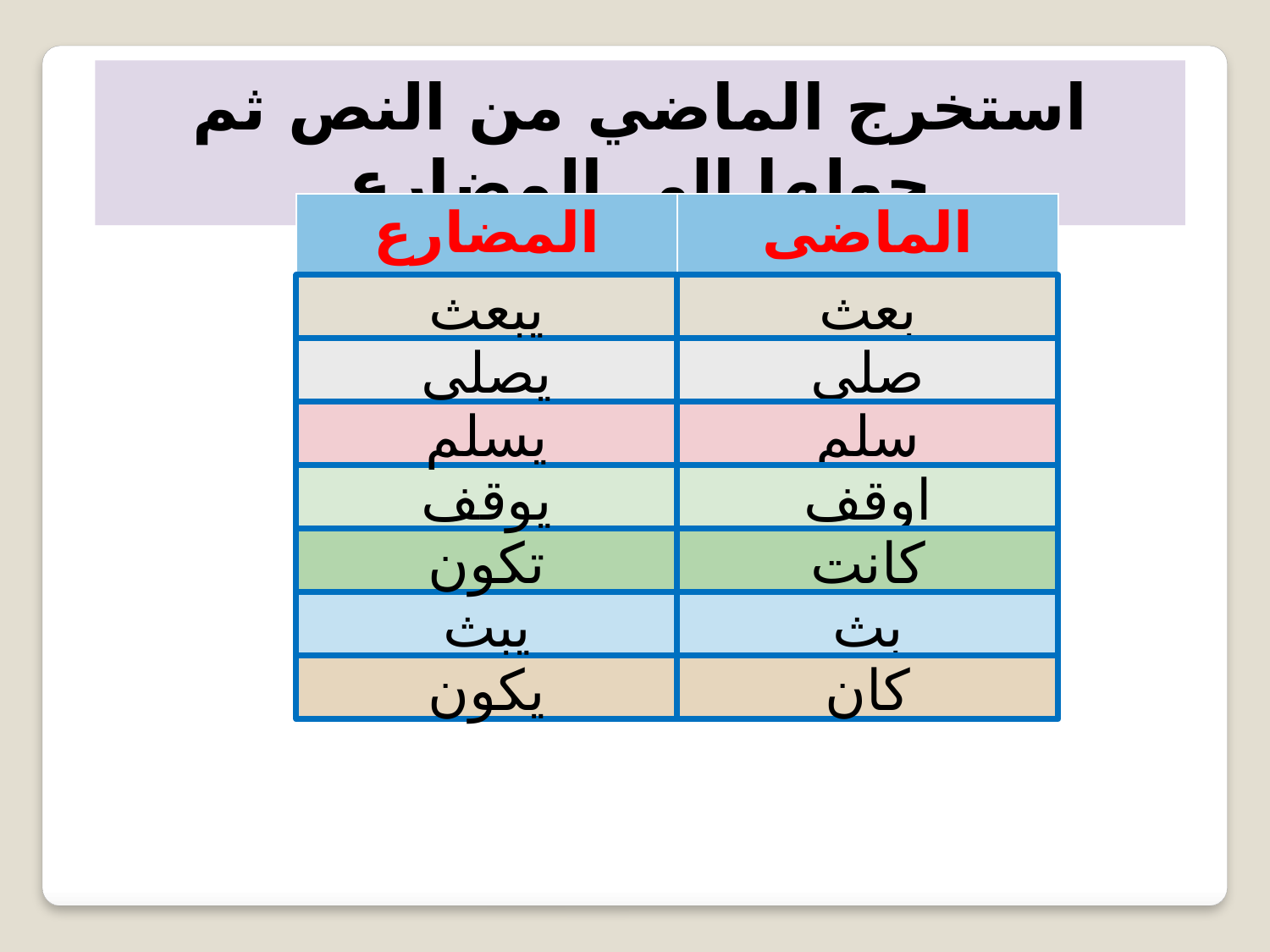

استخرج الماضي من النص ثم حولها الى المضارع
| المضارع | الماضى |
| --- | --- |
يبعث
بعث
يصلى
صلى
يسلم
سلم
يوقف
اوقف
تكون
كانت
يبث
بث
يكون
كان